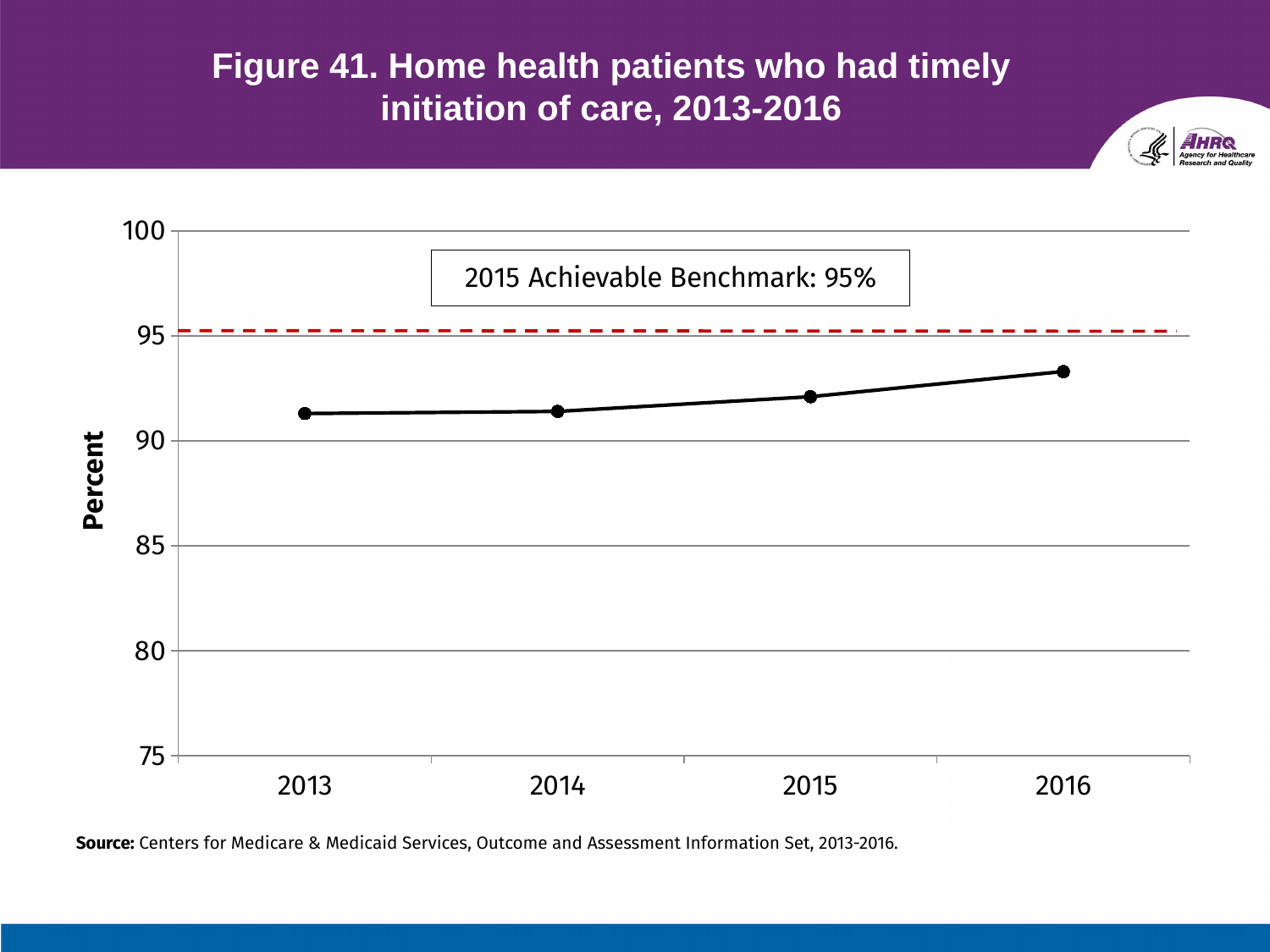

# Figure 41. Home health patients who had timely initiation of care, 2013-2016

### Chart

| Category | Total |
|---|---|
| 2013 | 91.3 |
| 2014 | 91.4 |
| 2015 | 92.1 |
| 2016 | 93.3 |
Source: Centers for Medicare & Medicaid Services, Outcome and Assessment Information Set, 2013-2016.